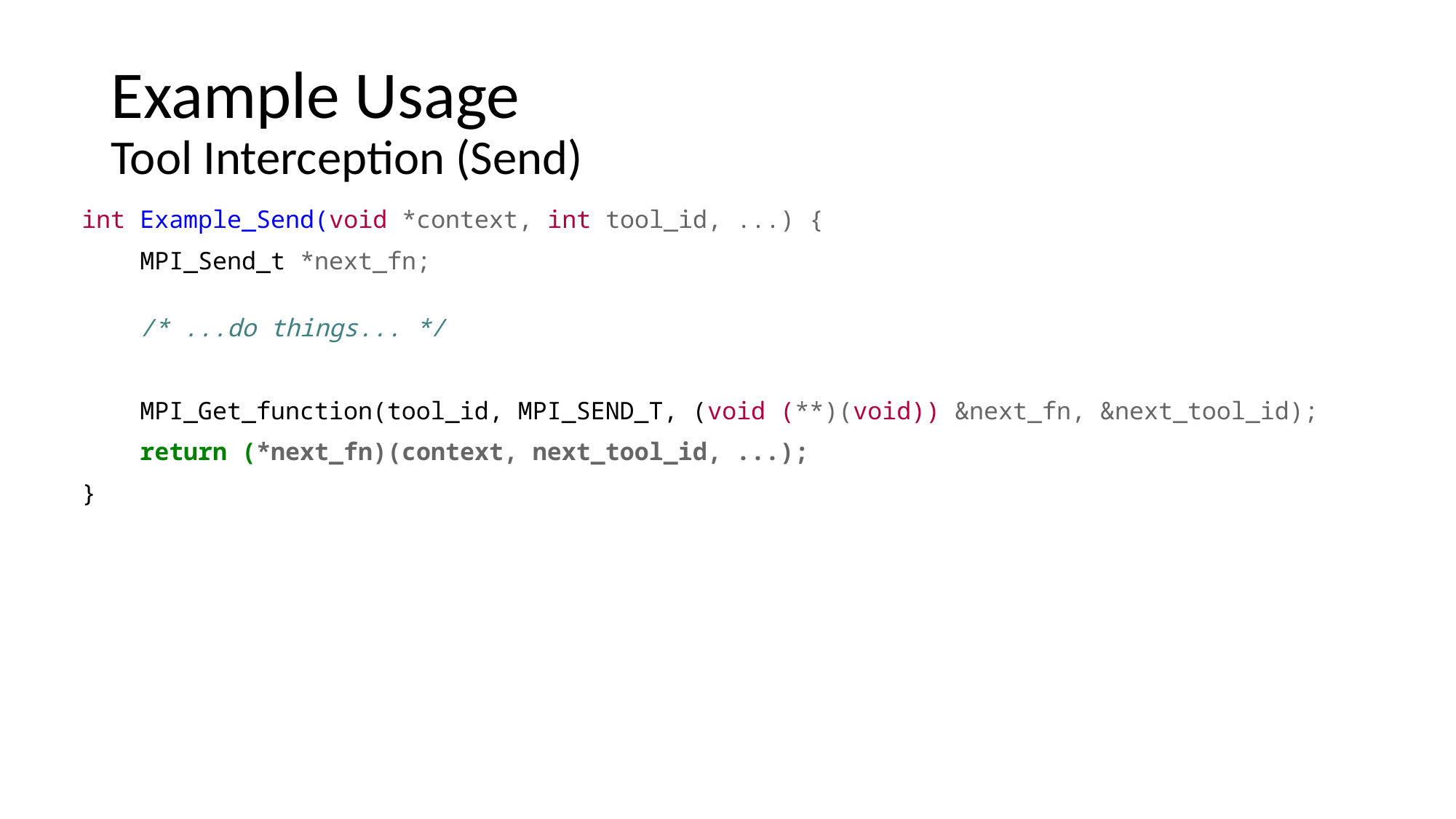

# Example Usage Tool Interception (Send)
int Example_Send(void *context, int tool_id, ...) {
    MPI_Send_t *next_fn;
    /* ...do things... */

    MPI_Get_function(tool_id, MPI_SEND_T, (void (**)(void)) &next_fn, &next_tool_id);
    return (*next_fn)(context, next_tool_id, ...);
}